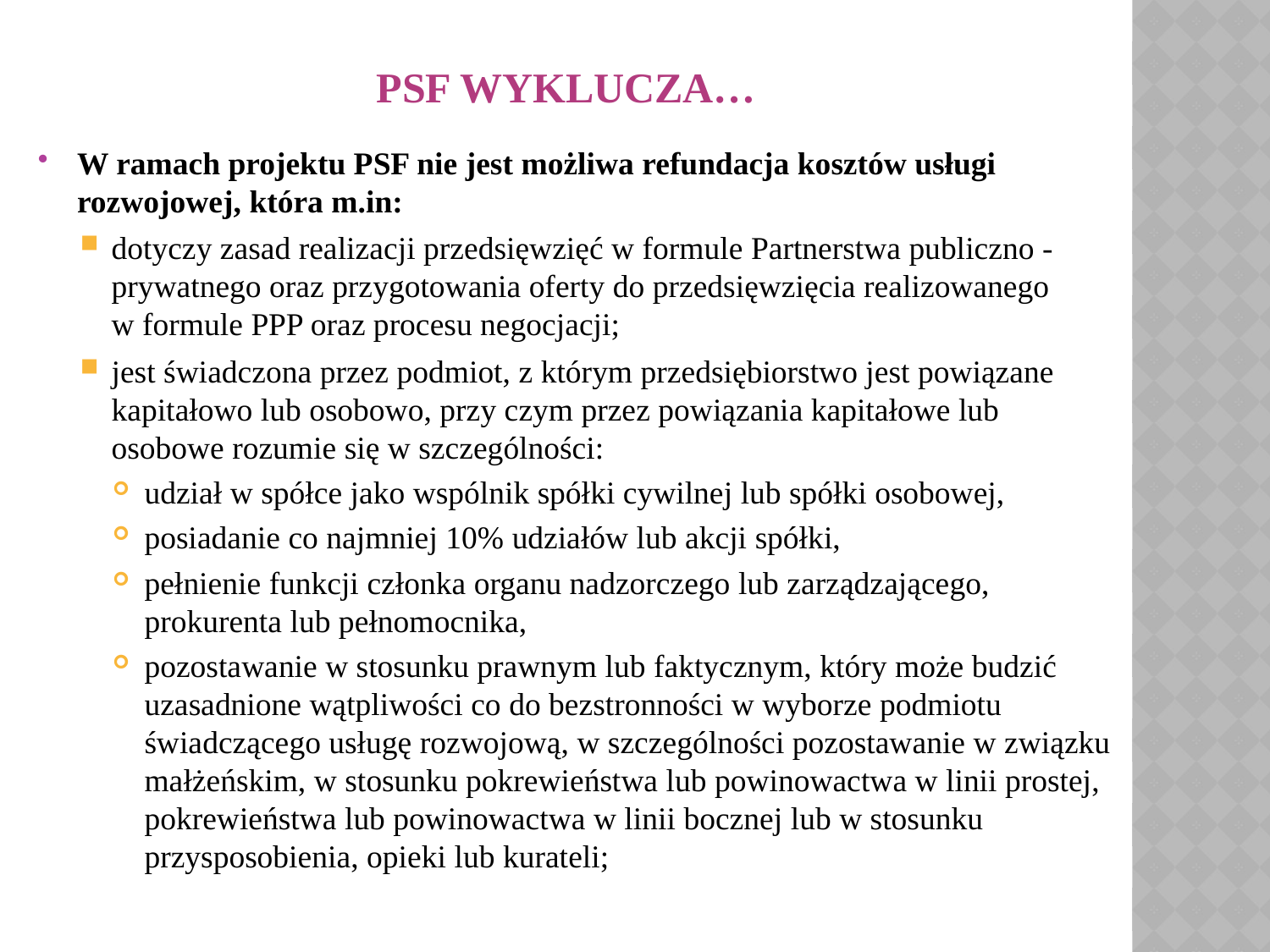

# PSF WYKLUCZA…
W ramach projektu PSF nie jest możliwa refundacja kosztów usługi rozwojowej, która m.in:
dotyczy zasad realizacji przedsięwzięć w formule Partnerstwa publiczno - prywatnego oraz przygotowania oferty do przedsięwzięcia realizowanego
w formule PPP oraz procesu negocjacji;
jest świadczona przez podmiot, z którym przedsiębiorstwo jest powiązane kapitałowo lub osobowo, przy czym przez powiązania kapitałowe lub osobowe rozumie się w szczególności:
udział w spółce jako wspólnik spółki cywilnej lub spółki osobowej,
posiadanie co najmniej 10% udziałów lub akcji spółki,
pełnienie funkcji członka organu nadzorczego lub zarządzającego, prokurenta lub pełnomocnika,
pozostawanie w stosunku prawnym lub faktycznym, który może budzić uzasadnione wątpliwości co do bezstronności w wyborze podmiotu świadczącego usługę rozwojową, w szczególności pozostawanie w związku małżeńskim, w stosunku pokrewieństwa lub powinowactwa w linii prostej, pokrewieństwa lub powinowactwa w linii bocznej lub w stosunku przysposobienia, opieki lub kurateli;